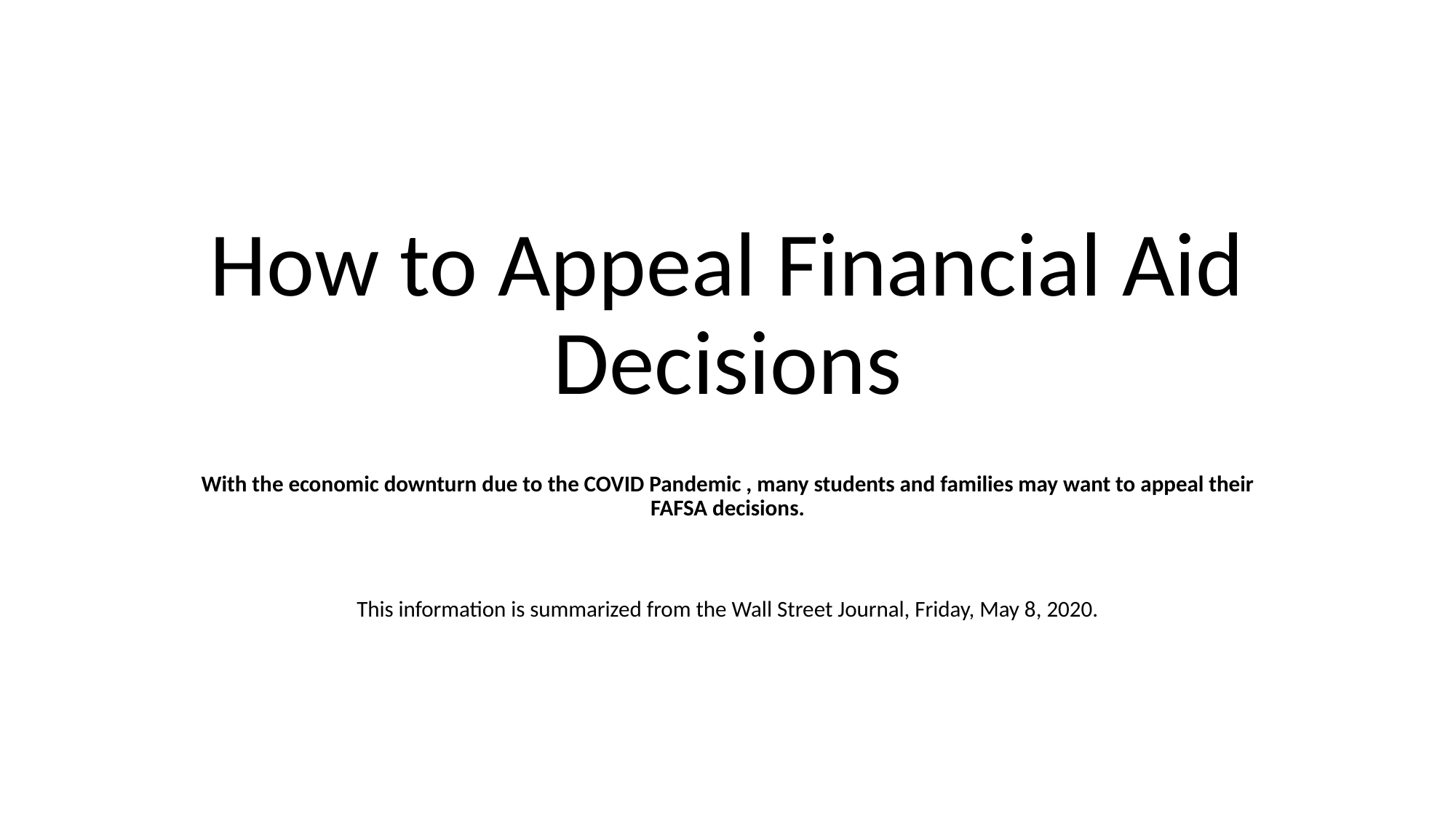

# How to Appeal Financial Aid Decisions

With the economic downturn due to the COVID Pandemic , many students and families may want to appeal their FAFSA decisions.

This information is summarized from the Wall Street Journal, Friday, May 8, 2020.